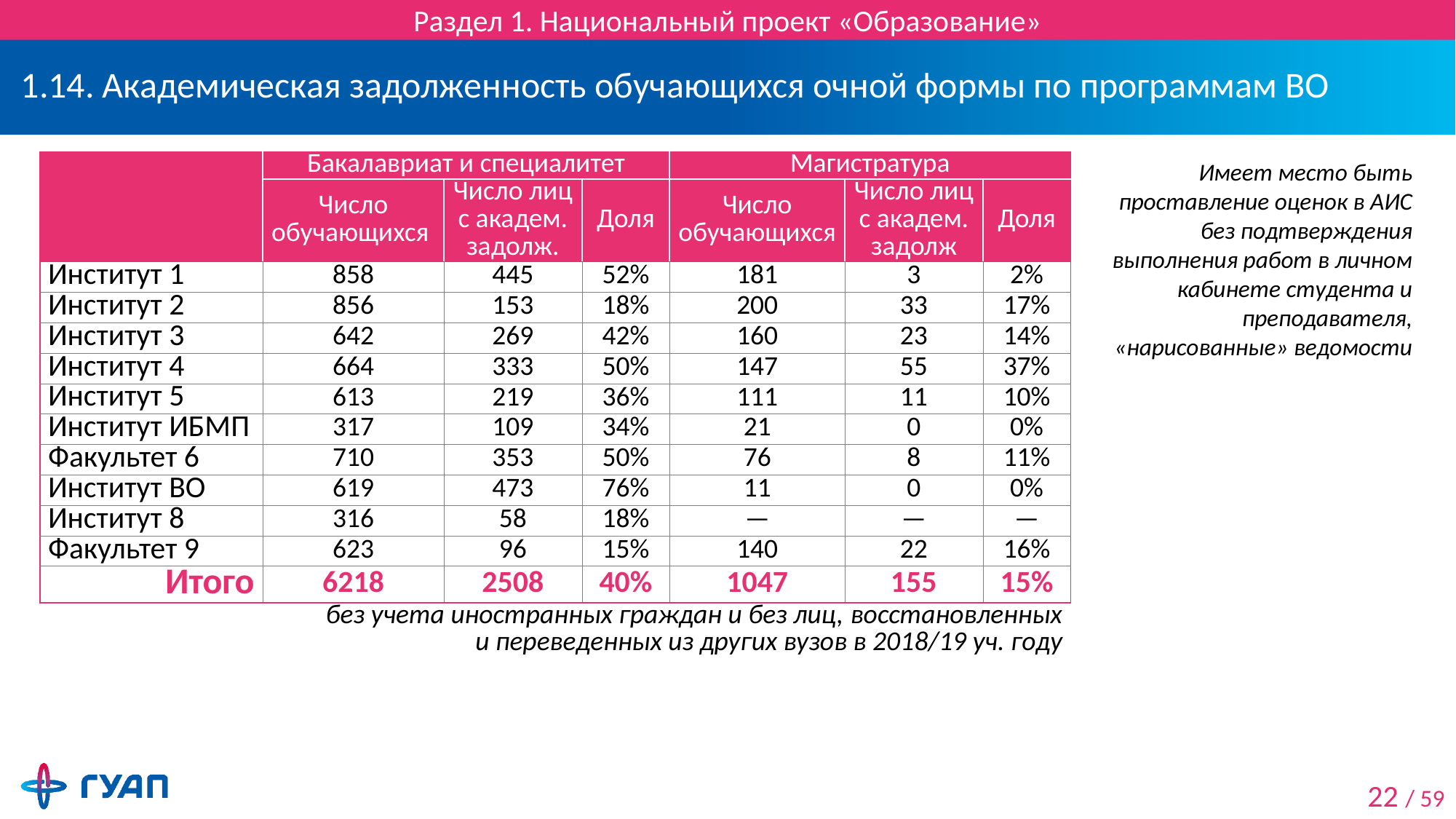

Раздел 1. Национальный проект «Образование»
# 1.14. Академическая задолженность обучающихся очной формы по программам ВО
Имеет место быть проставление оценок в АИС без подтверждения выполнения работ в личном кабинете студента и преподавателя, «нарисованные» ведомости
|  | Бакалавриат и специалитет |  |  | Магистратура |  |  |
| --- | --- | --- | --- | --- | --- | --- |
|  | Число обучающихся | Число лиц с академ. задолж. | Доля | Число обучающихся | Число лиц с академ. задолж | Доля |
| Институт 1 | 858 | 445 | 52% | 181 | 3 | 2% |
| Институт 2 | 856 | 153 | 18% | 200 | 33 | 17% |
| Институт 3 | 642 | 269 | 42% | 160 | 23 | 14% |
| Институт 4 | 664 | 333 | 50% | 147 | 55 | 37% |
| Институт 5 | 613 | 219 | 36% | 111 | 11 | 10% |
| Институт ИБМП | 317 | 109 | 34% | 21 | 0 | 0% |
| Факультет 6 | 710 | 353 | 50% | 76 | 8 | 11% |
| Институт ВО | 619 | 473 | 76% | 11 | 0 | 0% |
| Институт 8 | 316 | 58 | 18% | — | — | — |
| Факультет 9 | 623 | 96 | 15% | 140 | 22 | 16% |
| Итого | 6218 | 2508 | 40% | 1047 | 155 | 15% |
| без учета иностранных граждан и без лиц, восстановленных и переведенных из других вузов в 2018/19 уч. году |  |  |  |  |  |  |